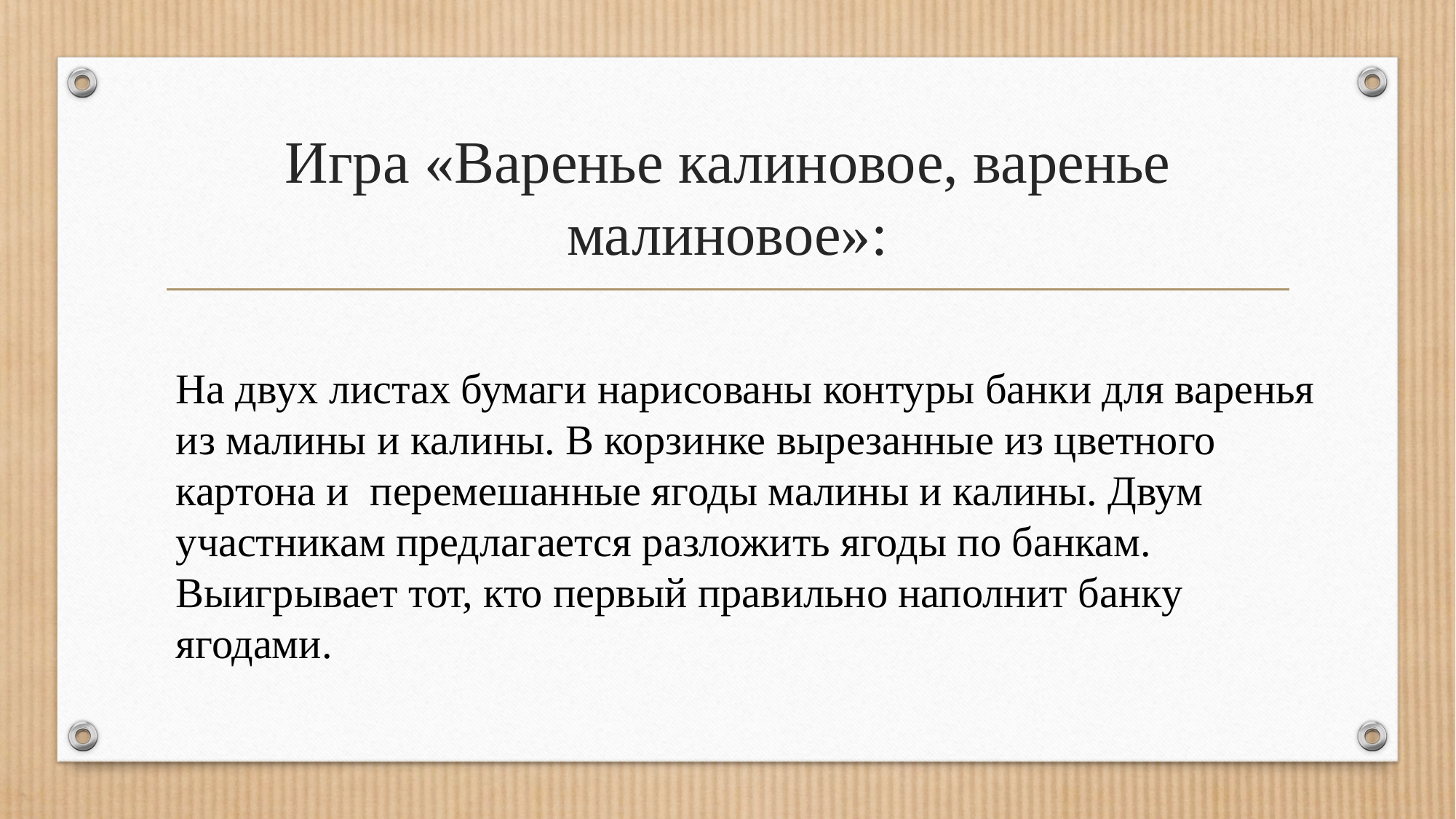

# Игра «Варенье калиновое, варенье малиновое»:

На двух листах бумаги нарисованы контуры банки для варенья из малины и калины. В корзинке вырезанные из цветного картона и  перемешанные ягоды малины и калины. Двум участникам предлагается разложить ягоды по банкам.  Выигрывает тот, кто первый правильно наполнит банку ягодами.